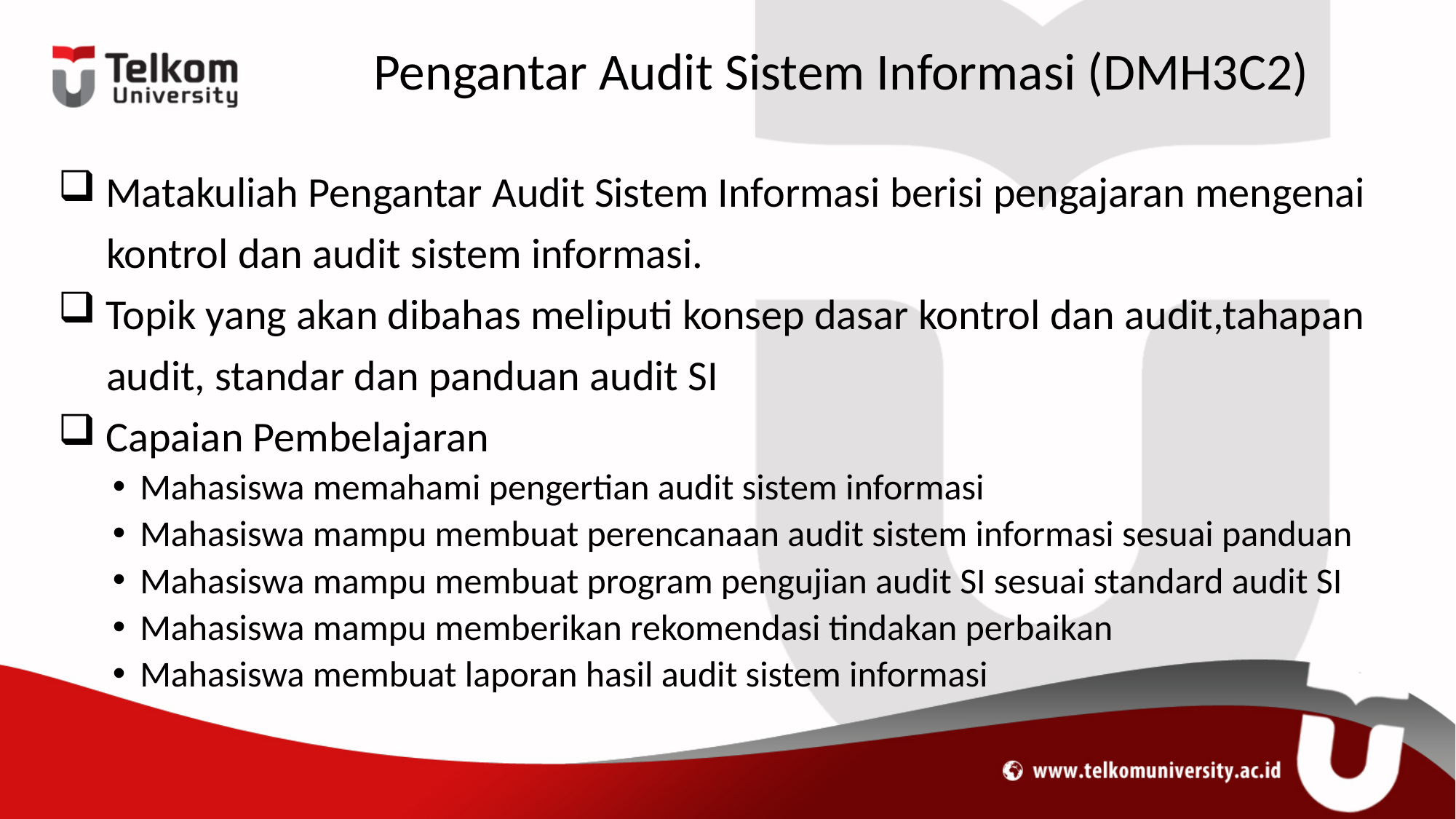

# Pengantar Audit Sistem Informasi (DMH3C2)
 Matakuliah Pengantar Audit Sistem Informasi berisi pengajaran mengenai
     kontrol dan audit sistem informasi.
 Topik yang akan dibahas meliputi konsep dasar kontrol dan audit,tahapan
     audit, standar dan panduan audit SI
 Capaian Pembelajaran
Mahasiswa memahami pengertian audit sistem informasi
Mahasiswa mampu membuat perencanaan audit sistem informasi sesuai panduan
Mahasiswa mampu membuat program pengujian audit SI sesuai standard audit SI
Mahasiswa mampu memberikan rekomendasi tindakan perbaikan
Mahasiswa membuat laporan hasil audit sistem informasi